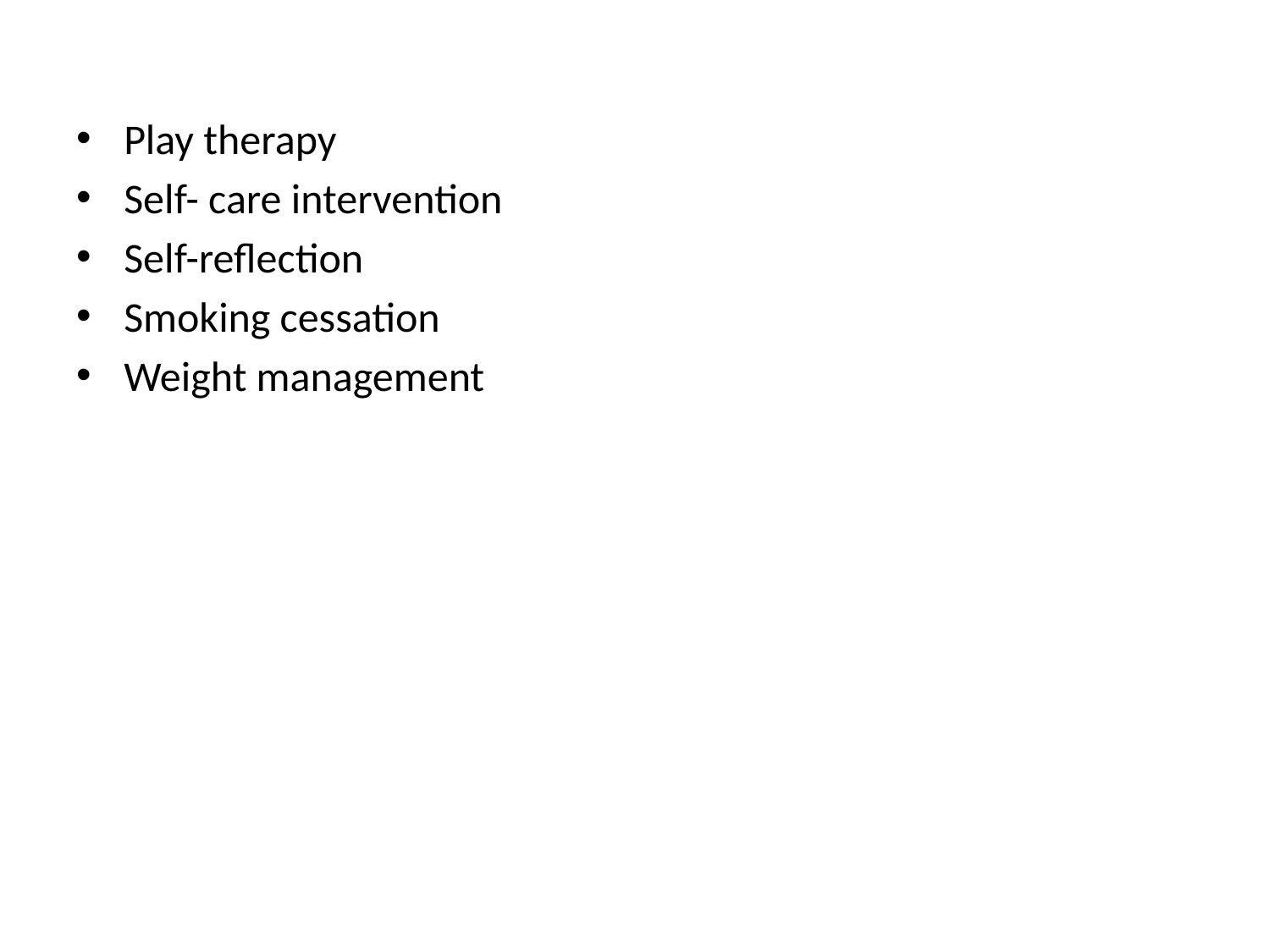

Play therapy
Self- care intervention
Self-reflection
Smoking cessation
Weight management